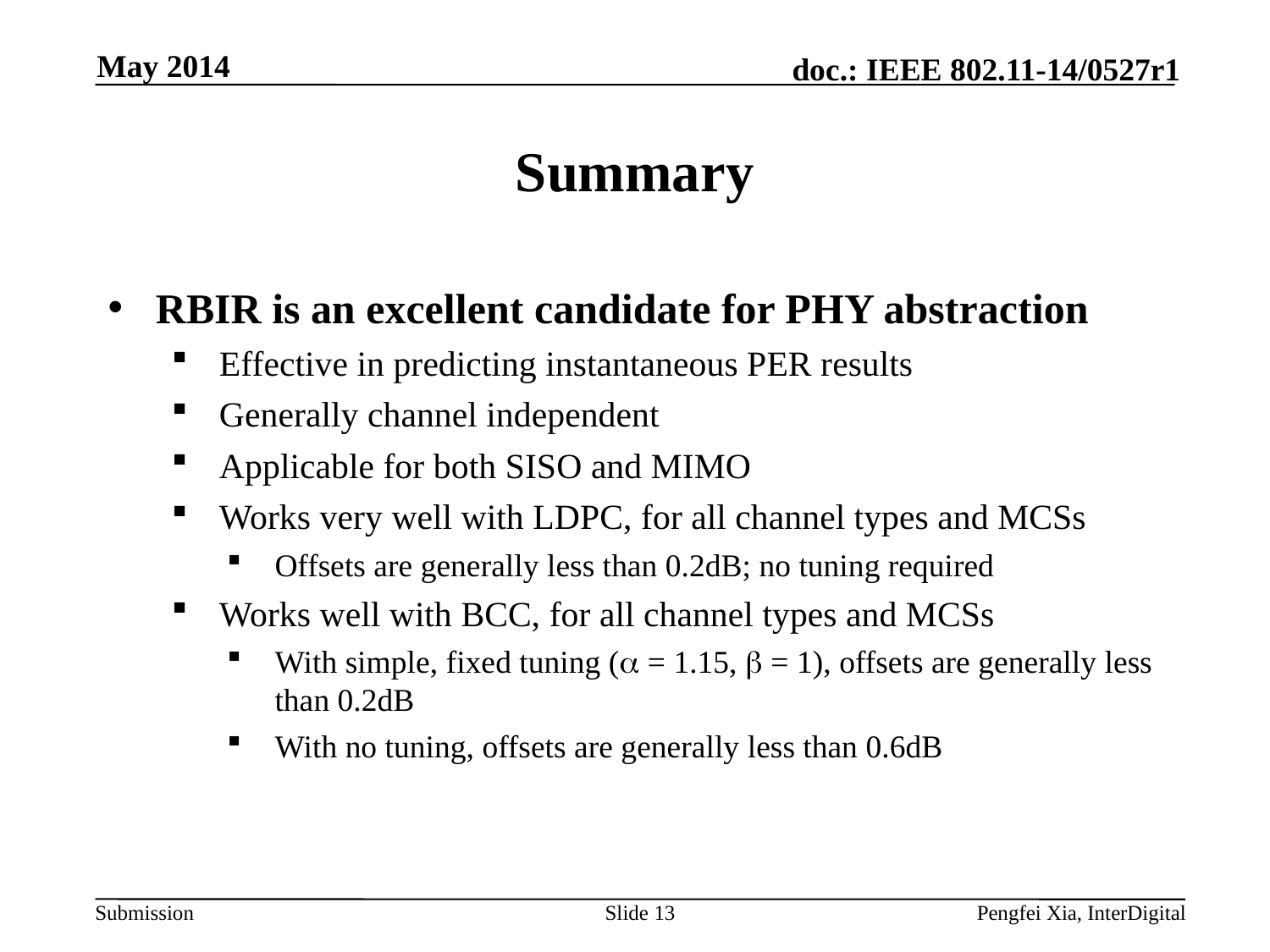

May 2014
# Summary
RBIR is an excellent candidate for PHY abstraction
Effective in predicting instantaneous PER results
Generally channel independent
Applicable for both SISO and MIMO
Works very well with LDPC, for all channel types and MCSs
Offsets are generally less than 0.2dB; no tuning required
Works well with BCC, for all channel types and MCSs
With simple, fixed tuning (α = 1.15, β = 1), offsets are generally less than 0.2dB
With no tuning, offsets are generally less than 0.6dB
Slide 13
Pengfei Xia, InterDigital